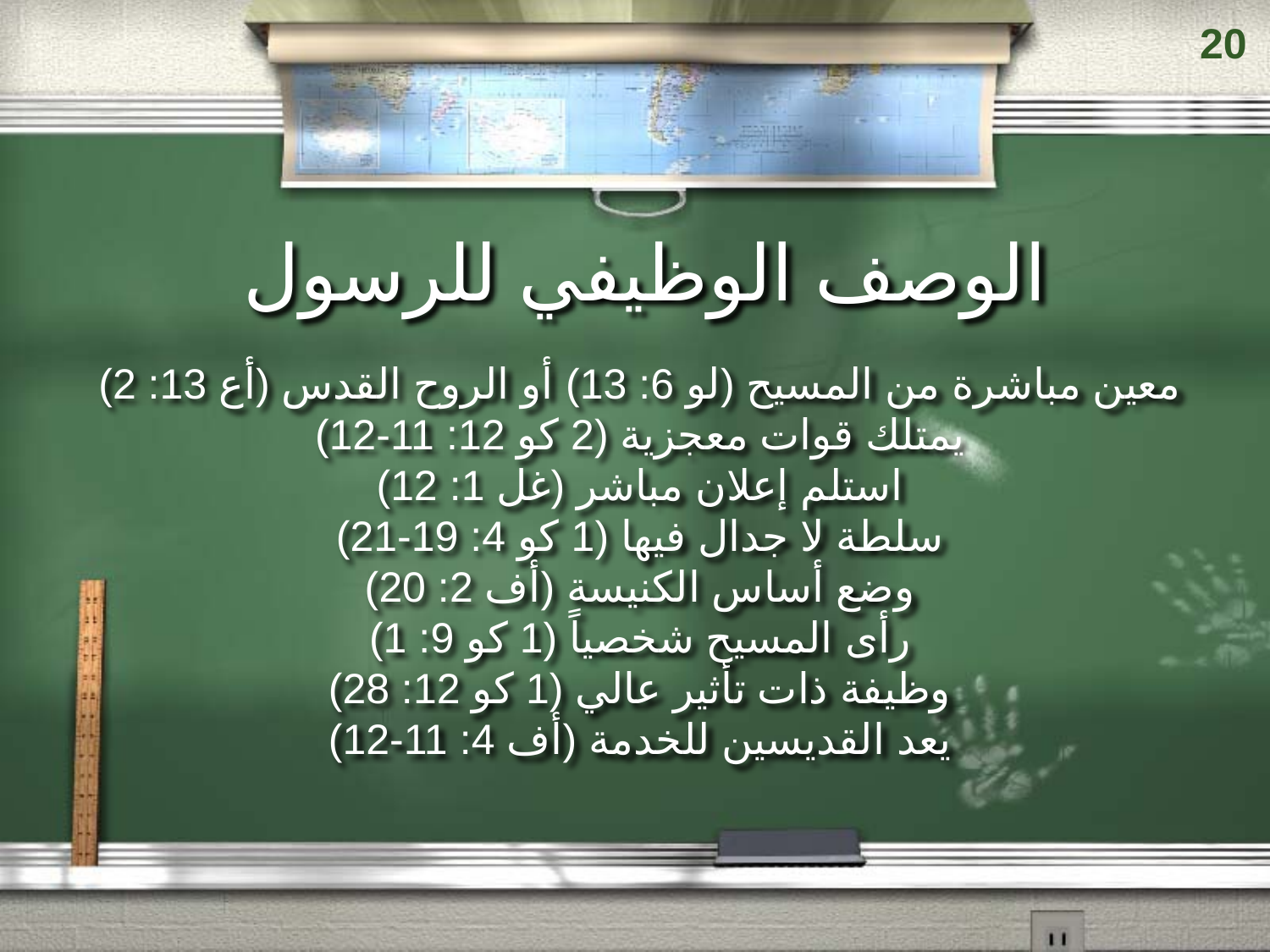

20
# الوصف الوظيفي للرسول
معين مباشرة من المسيح (لو 6: 13) أو الروح القدس (أع 13: 2)
يمتلك قوات معجزية (2 كو 12: 11-12)
استلم إعلان مباشر (غل 1: 12)
سلطة لا جدال فيها (1 كو 4: 19-21)
وضع أساس الكنيسة (أف 2: 20)
رأى المسيح شخصياً (1 كو 9: 1)
وظيفة ذات تأثير عالي (1 كو 12: 28)
يعد القديسين للخدمة (أف 4: 11-12)